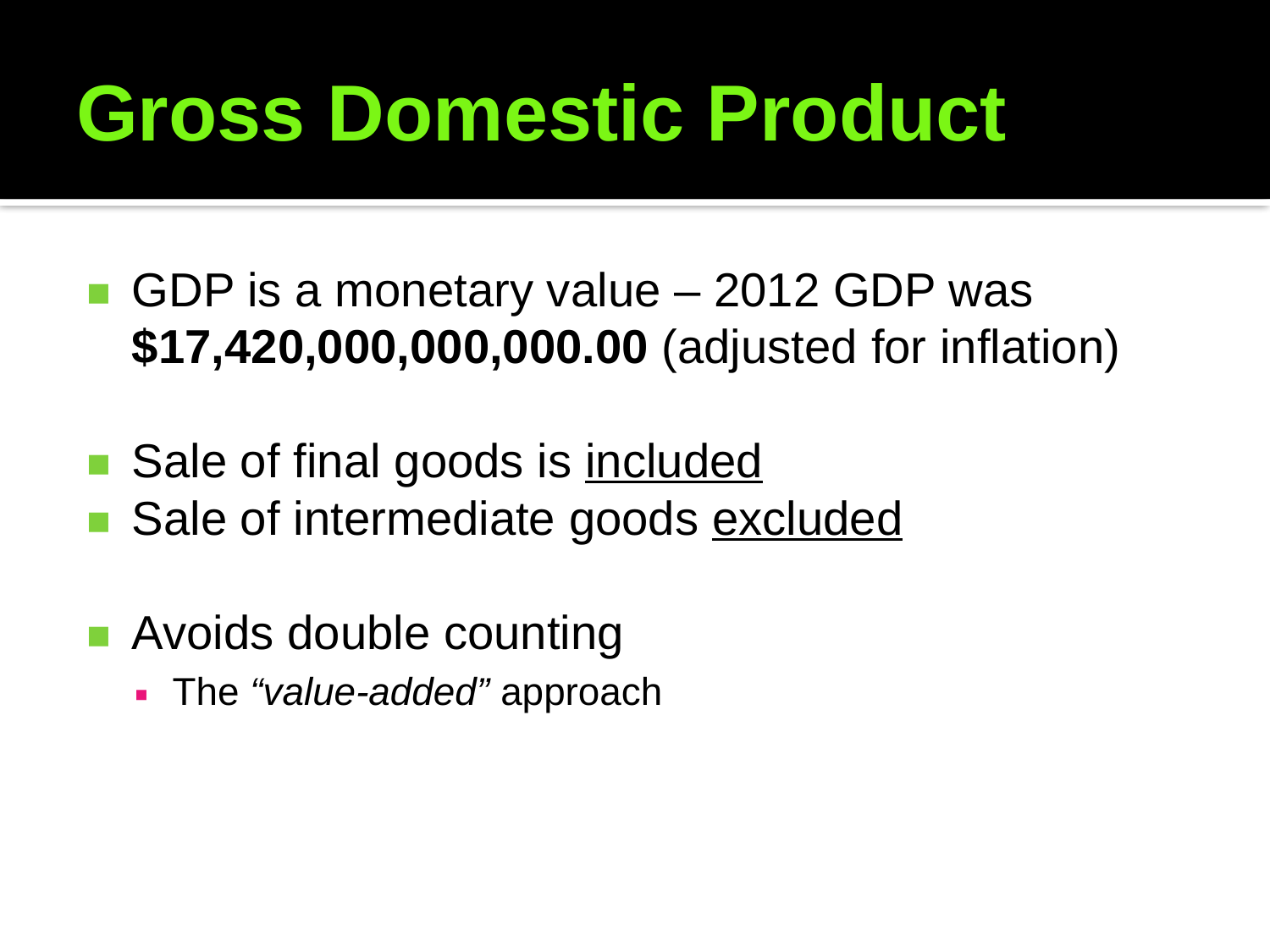

# Gross Domestic Product
GDP is a monetary value – 2012 GDP was $17,420,000,000,000.00 (adjusted for inflation)

Sale of final goods is included
Sale of intermediate goods excluded

Avoids double counting
The “value-added” approach